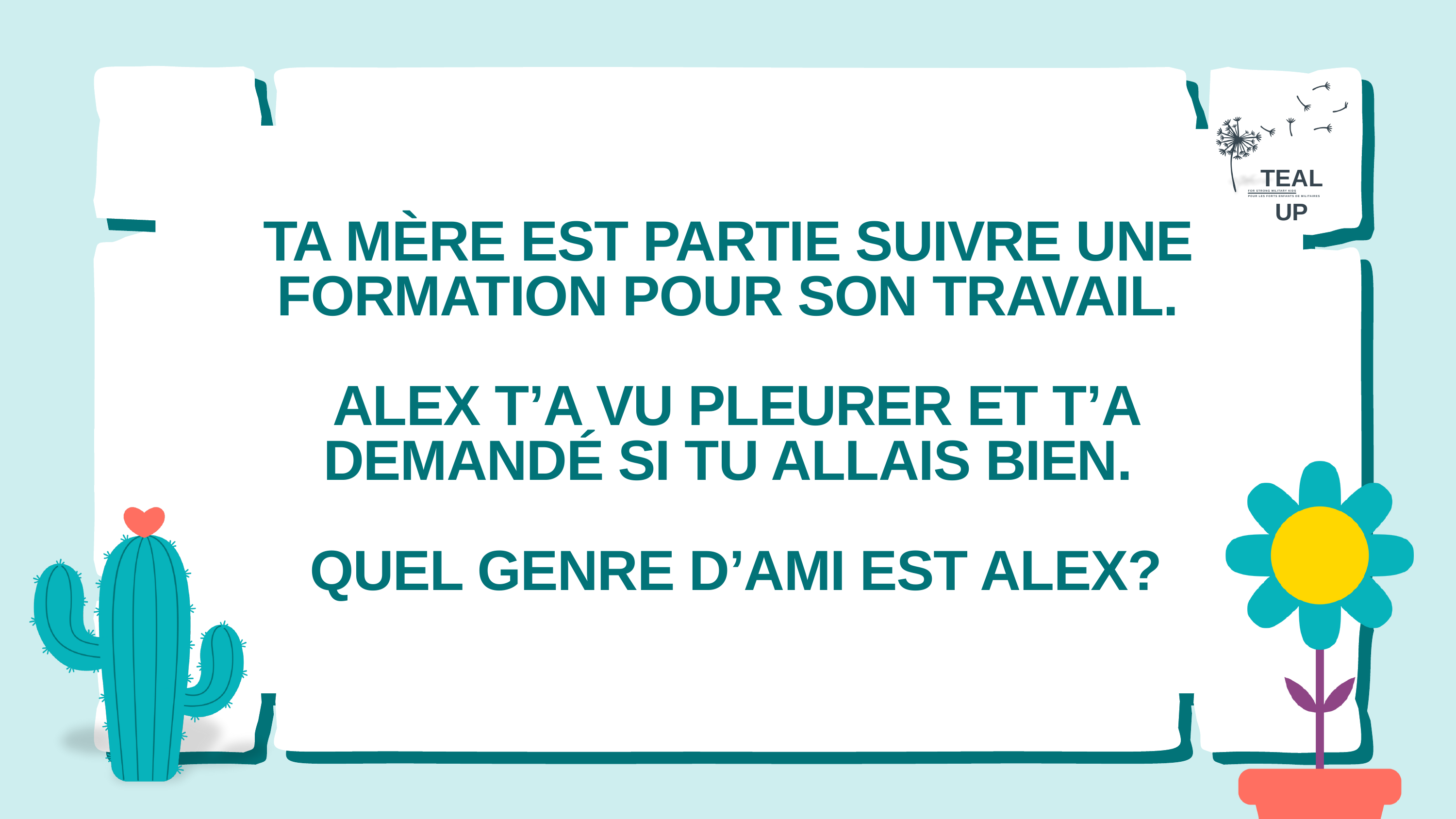

TEAL UP
FOR STRONG MILITARY KIDS

POUR LES FORTS ENFANTS DE MILITAIRES

TA MÈRE EST PARTIE SUIVRE UNE FORMATION POUR SON TRAVAIL.

 ALEX T’A VU PLEURER ET T’A DEMANDÉ SI TU ALLAIS BIEN.

 QUEL GENRE D’AMI EST ALEX?